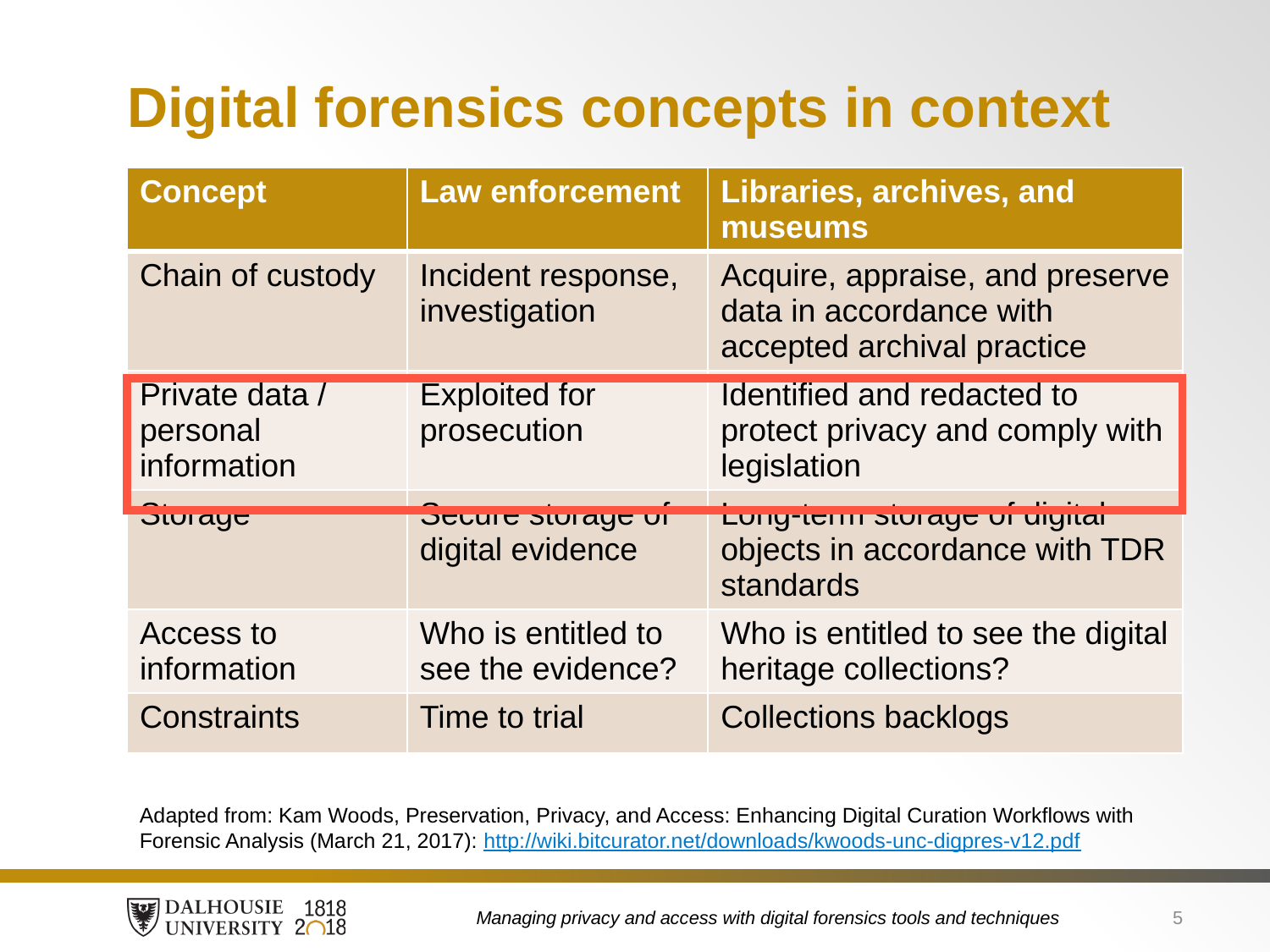

# Digital forensics concepts in context
| Concept | Law enforcement | Libraries, archives, and museums |
| --- | --- | --- |
| Chain of custody | Incident response, investigation | Acquire, appraise, and preserve data in accordance with accepted archival practice |
| Private data / personal information | Exploited for prosecution | Identified and redacted to protect privacy and comply with legislation |
| Storage | Secure storage of digital evidence | Long-term storage of digital objects in accordance with TDR standards |
| Access to information | Who is entitled to see the evidence? | Who is entitled to see the digital heritage collections? |
| Constraints | Time to trial | Collections backlogs |

Adapted from: Kam Woods, Preservation, Privacy, and Access: Enhancing Digital Curation Workflows with Forensic Analysis (March 21, 2017): http://wiki.bitcurator.net/downloads/kwoods-unc-digpres-v12.pdf
Managing privacy and access with digital forensics tools and techniques
5